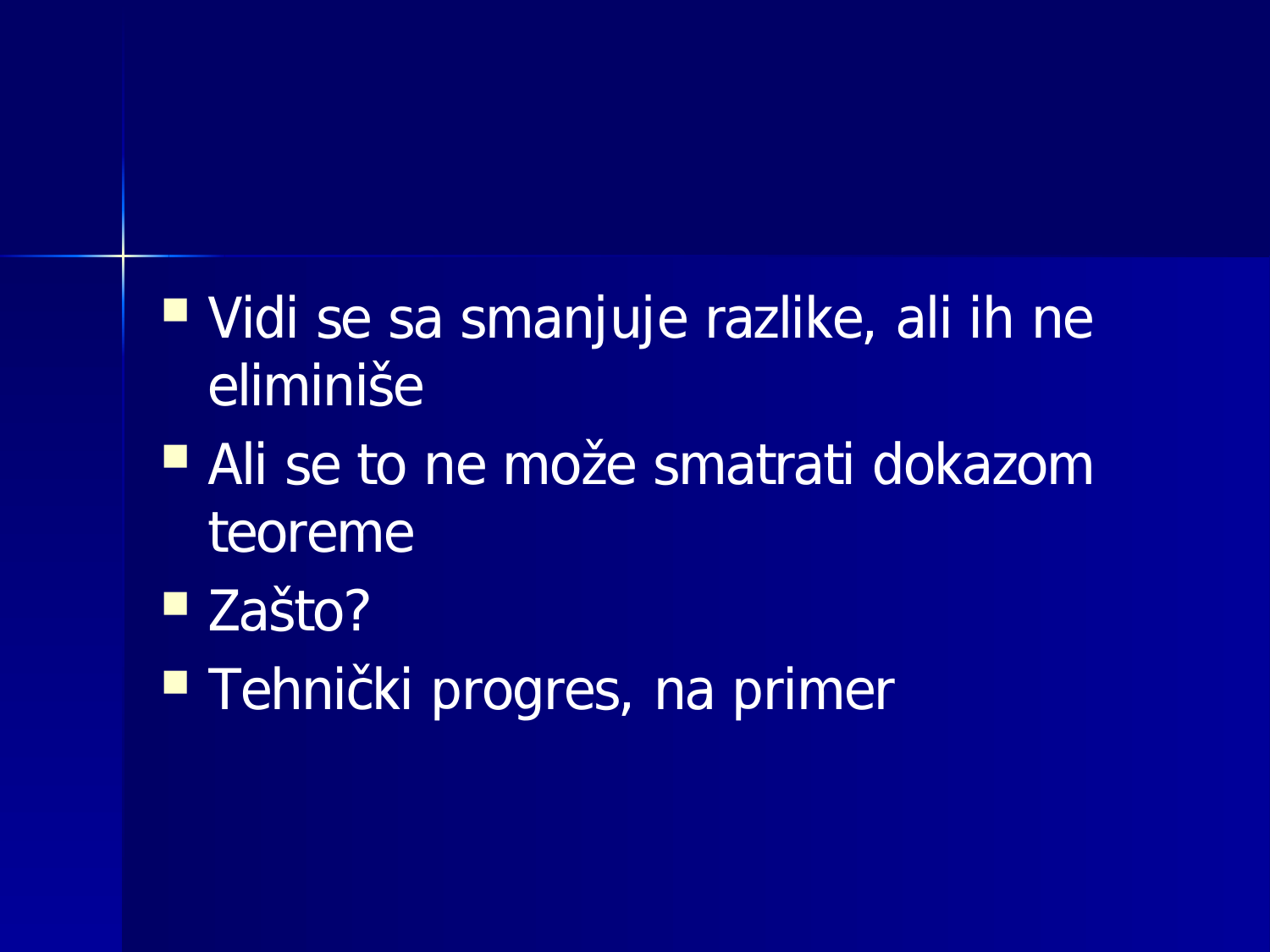

#
Vidi se sa smanjuje razlike, ali ih ne eliminiše
Ali se to ne može smatrati dokazom teoreme
Zašto?
Tehnički progres, na primer